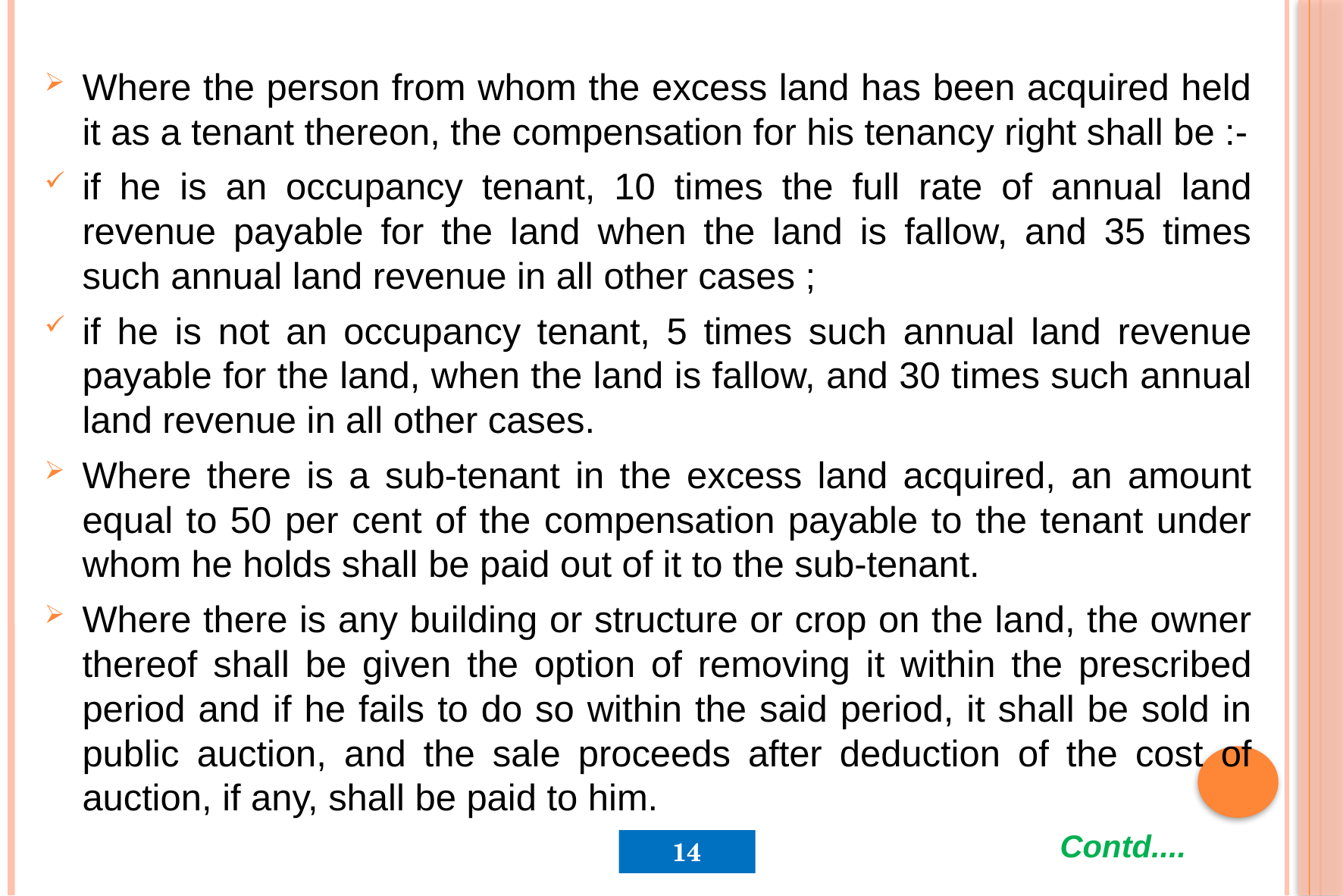

Where the person from whom the excess land has been acquired held it as a tenant thereon, the compensation for his tenancy right shall be :-
if he is an occupancy tenant, 10 times the full rate of annual land revenue payable for the land when the land is fallow, and 35 times such annual land revenue in all other cases ;
if he is not an occupancy tenant, 5 times such annual land revenue payable for the land, when the land is fallow, and 30 times such annual land revenue in all other cases.
Where there is a sub-tenant in the excess land acquired, an amount equal to 50 per cent of the compensation payable to the tenant under whom he holds shall be paid out of it to the sub-tenant.
Where there is any building or structure or crop on the land, the owner thereof shall be given the option of removing it within the prescribed period and if he fails to do so within the said period, it shall be sold in public auction, and the sale proceeds after deduction of the cost of auction, if any, shall be paid to him.

Contd....
14